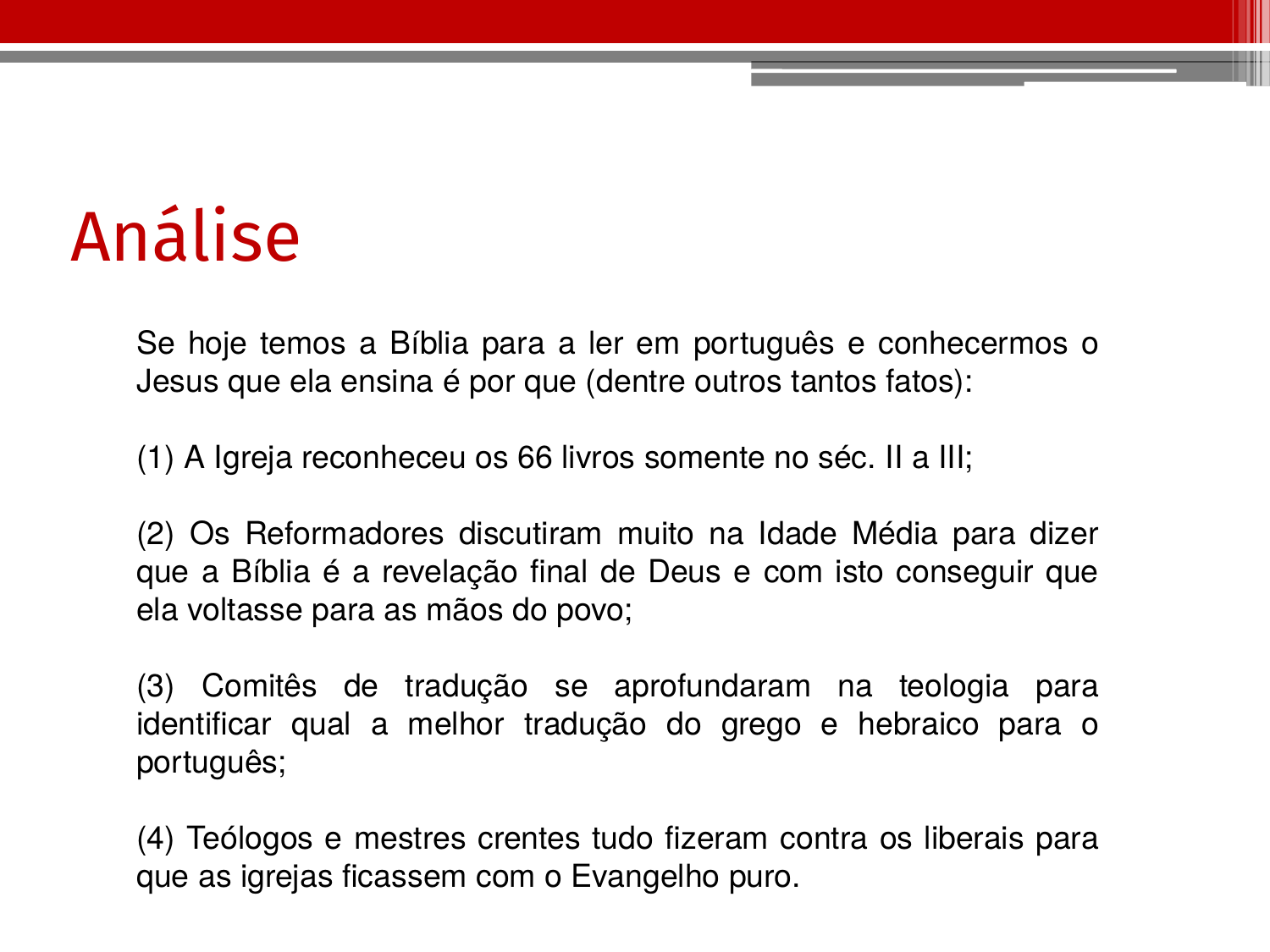

# Análise
Se hoje temos a Bíblia para a ler em português e conhecermos o Jesus que ela ensina é por que (dentre outros tantos fatos):

(1) A Igreja reconheceu os 66 livros somente no séc. II a III;

(2) Os Reformadores discutiram muito na Idade Média para dizer que a Bíblia é a revelação final de Deus e com isto conseguir que ela voltasse para as mãos do povo;

(3) Comitês de tradução se aprofundaram na teologia para identificar qual a melhor tradução do grego e hebraico para o português;

(4) Teólogos e mestres crentes tudo fizeram contra os liberais para que as igrejas ficassem com o Evangelho puro.